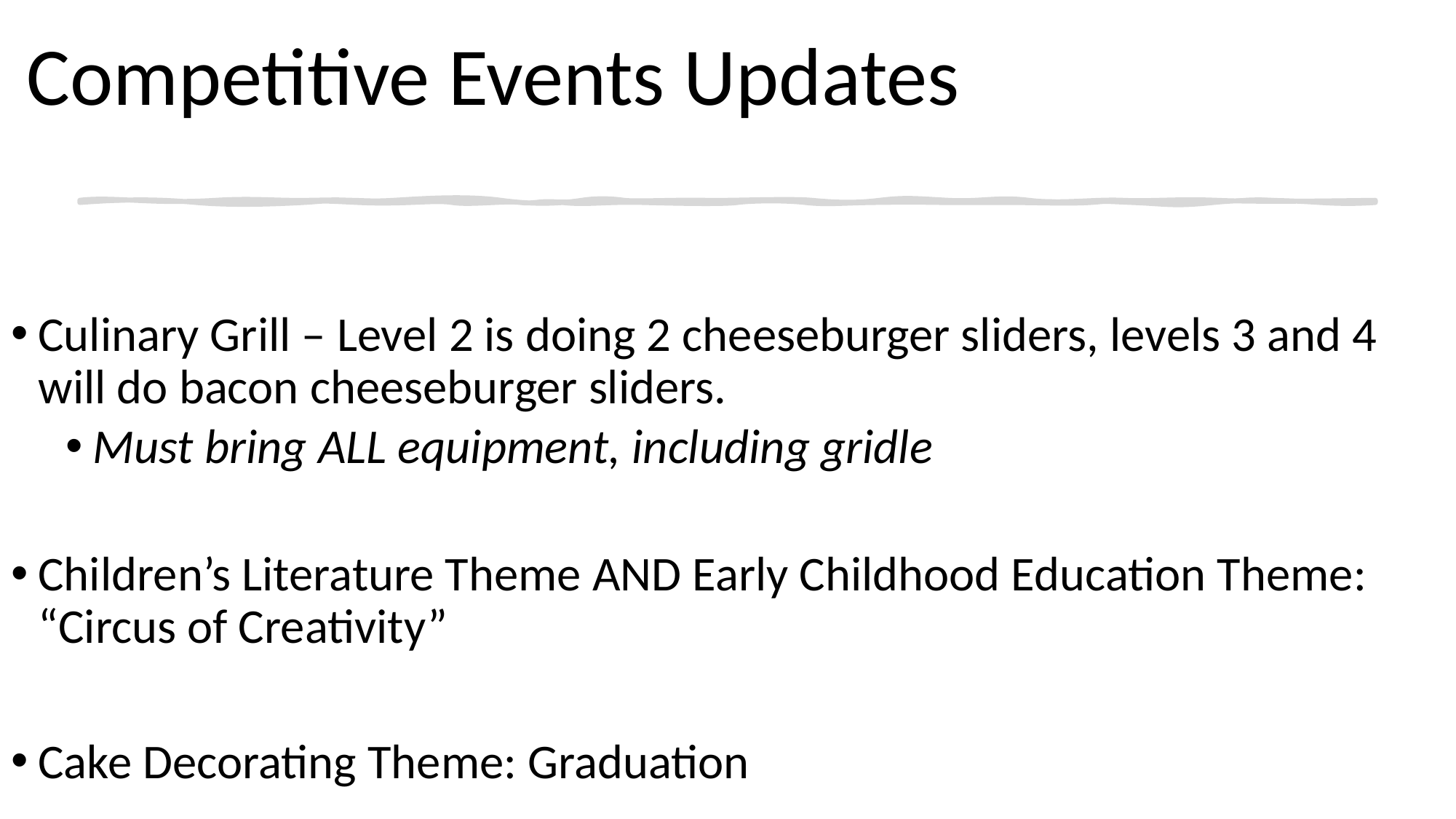

# Competitive Events Updates

Culinary Grill – Level 2 is doing 2 cheeseburger sliders, levels 3 and 4 will do bacon cheeseburger sliders.
Must bring ALL equipment, including gridle

Children’s Literature Theme AND Early Childhood Education Theme: “Circus of Creativity”

Cake Decorating Theme: Graduation